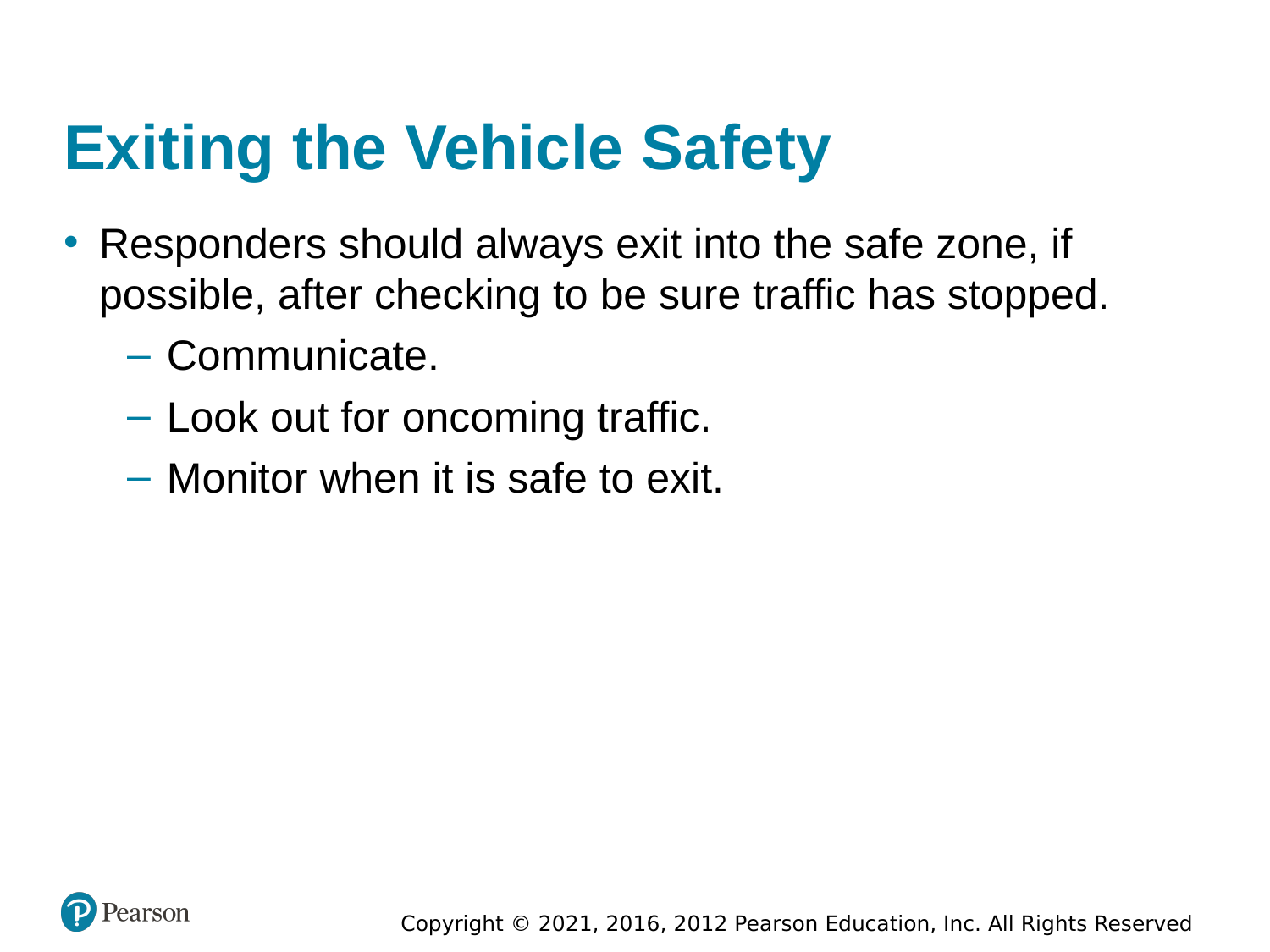

# Exiting the Vehicle Safety
Responders should always exit into the safe zone, if possible, after checking to be sure traffic has stopped.
Communicate.
Look out for oncoming traffic.
Monitor when it is safe to exit.